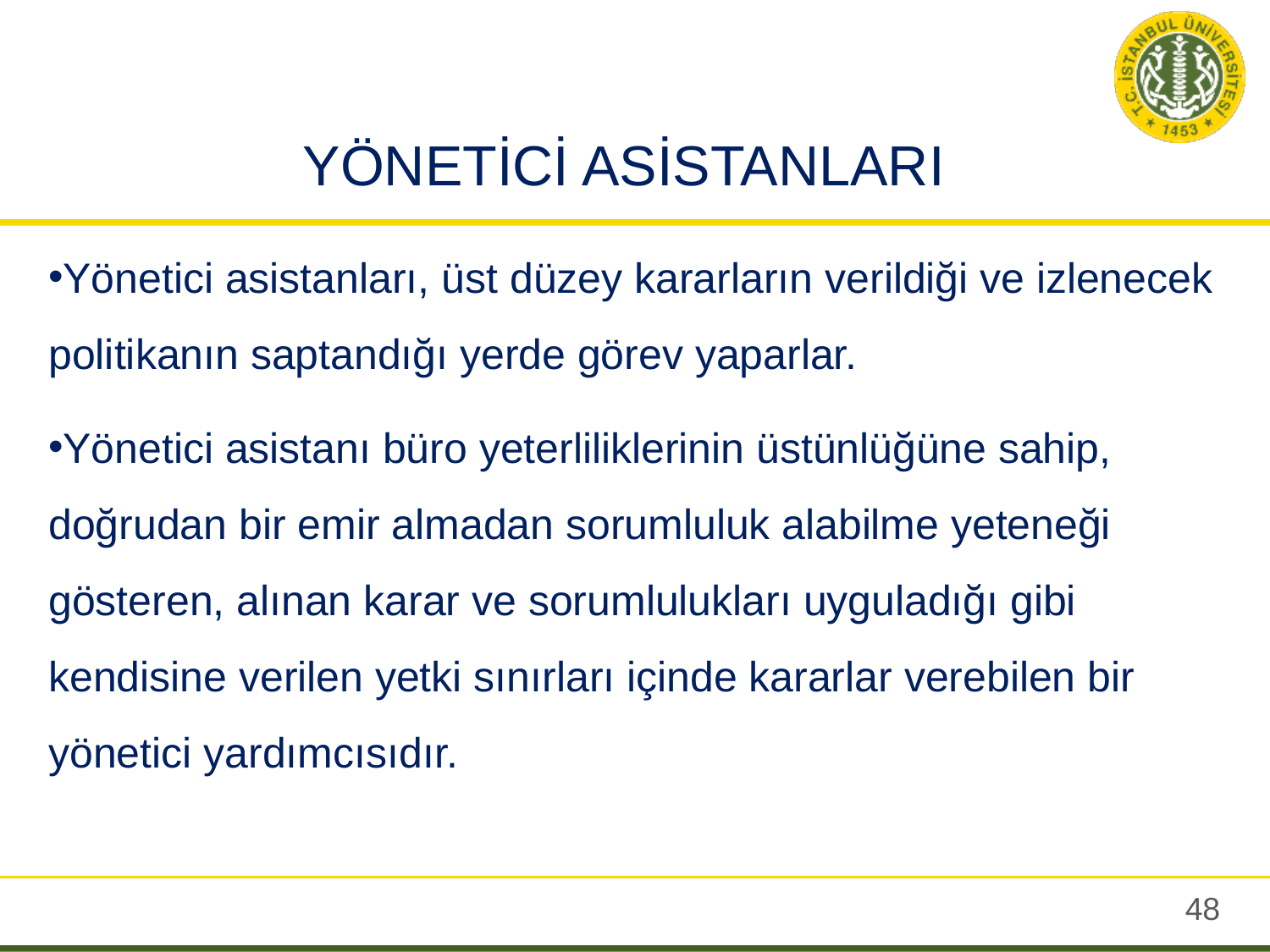

# YÖNETİCİ ASİSTANLARI
Yönetici asistanları, üst düzey kararların verildiği ve izlenecek politikanın saptandığı yerde görev yaparlar.
Yönetici asistanı büro yeterliliklerinin üstünlüğüne sahip, doğrudan bir emir almadan sorumluluk alabilme yeteneği gösteren, alınan karar ve sorumlulukları uyguladığı gibi kendisine verilen yetki sınırları içinde kararlar verebilen bir yönetici yardımcısıdır.

48